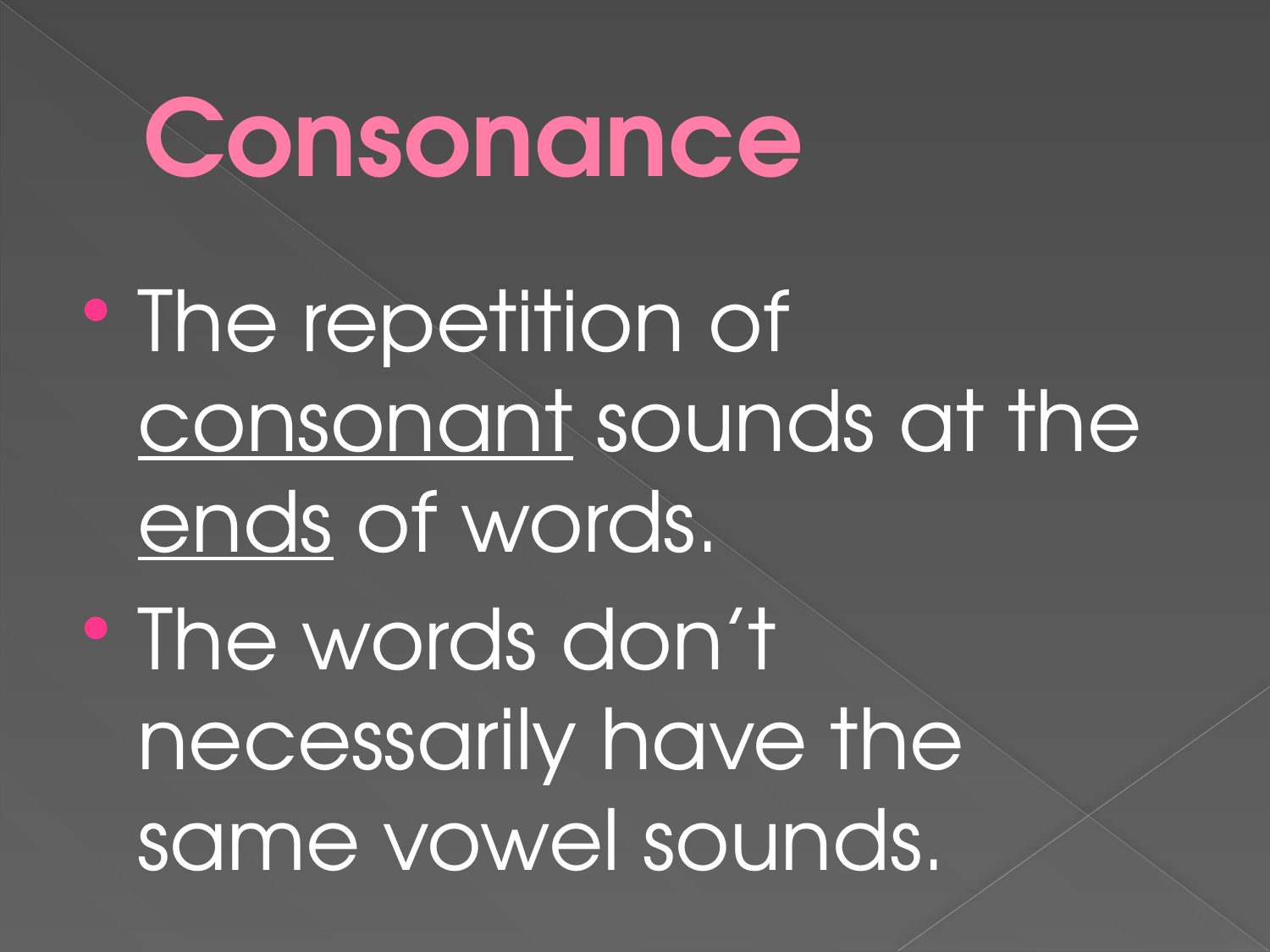

# Consonance
The repetition of consonant sounds at the ends of words.
The words don’t necessarily have the same vowel sounds.